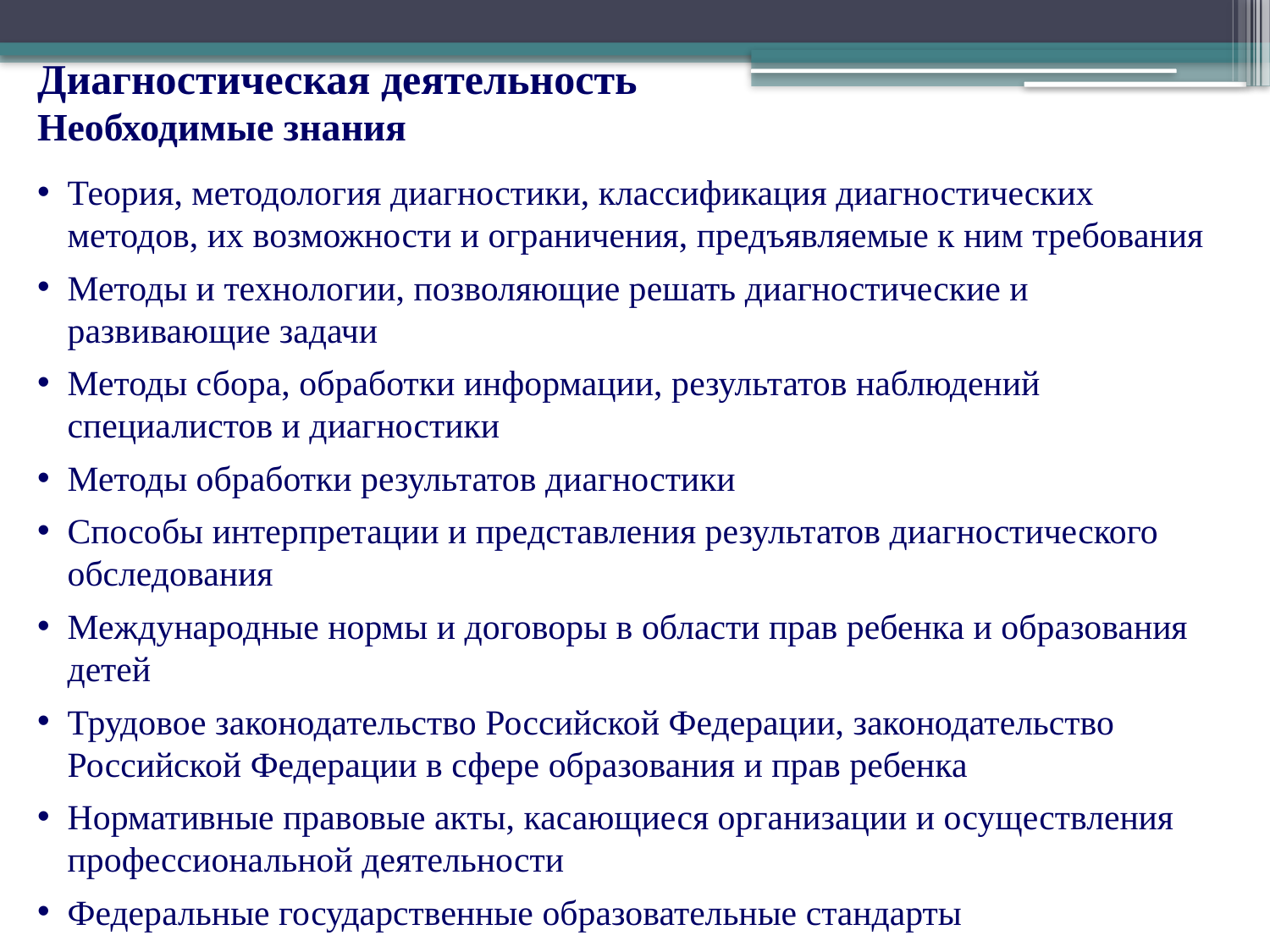

Диагностическая деятельность
Необходимые знания
Теория, методология диагностики, классификация диагностических методов, их возможности и ограничения, предъявляемые к ним требования
Методы и технологии, позволяющие решать диагностические и развивающие задачи
Методы сбора, обработки информации, результатов наблюдений специалистов и диагностики
Методы обработки результатов диагностики
Способы интерпретации и представления результатов диагностического обследования
Международные нормы и договоры в области прав ребенка и образования детей
Трудовое законодательство Российской Федерации, законодательство Российской Федерации в сфере образования и прав ребенка
Нормативные правовые акты, касающиеся организации и осуществления профессиональной деятельности
Федеральные государственные образовательные стандарты